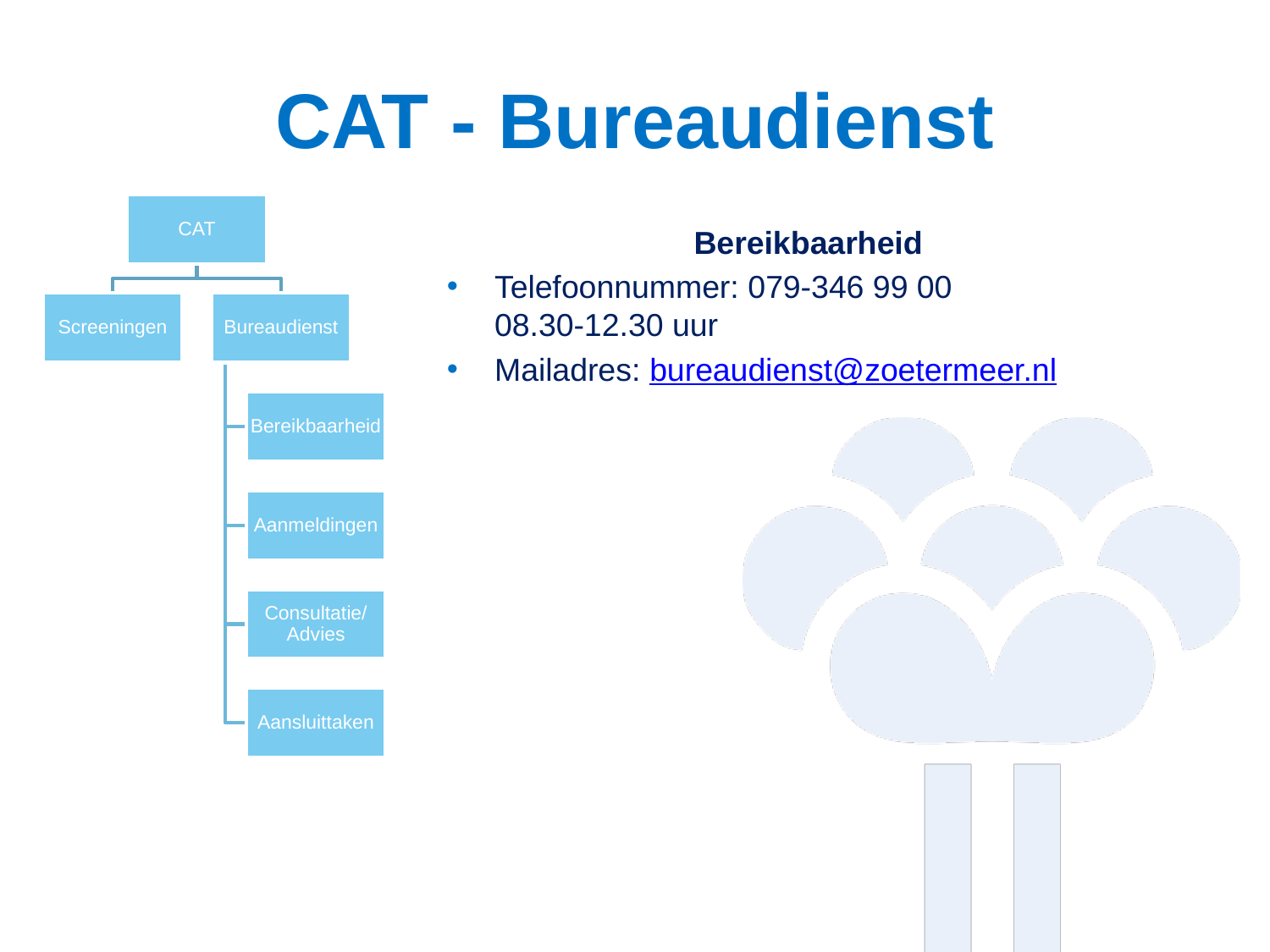

# CAT - Bureaudienst
CAT
Screeningen
Bureaudienst
Bereikbaarheid
Aanmeldingen
Consultatie/ Advies
Aansluittaken
Bereikbaarheid
Telefoonnummer: 079-346 99 00
08.30-12.30 uur
Mailadres: bureaudienst@zoetermeer.nl